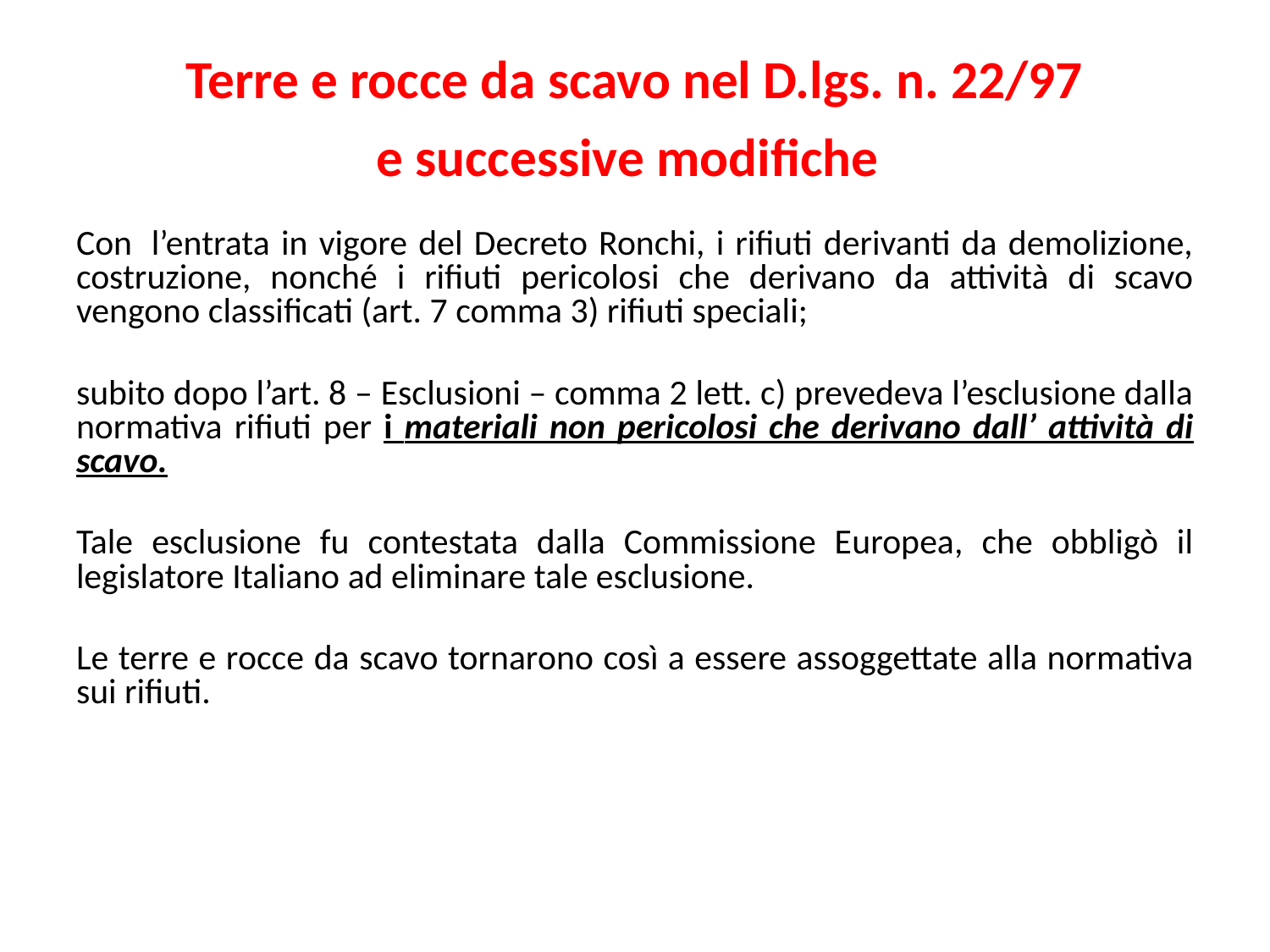

# Terre e rocce da scavo nel D.lgs. n. 22/97 e successive modifiche
Con  l’entrata in vigore del Decreto Ronchi, i rifiuti derivanti da demolizione, costruzione, nonché i rifiuti pericolosi che derivano da attività di scavo vengono classificati (art. 7 comma 3) rifiuti speciali;

subito dopo l’art. 8 – Esclusioni – comma 2 lett. c) prevedeva l’esclusione dalla normativa rifiuti per i materiali non pericolosi che derivano dall’ attività di scavo.

Tale esclusione fu contestata dalla Commissione Europea, che obbligò il legislatore Italiano ad eliminare tale esclusione.

Le terre e rocce da scavo tornarono così a essere assoggettate alla normativa sui rifiuti.